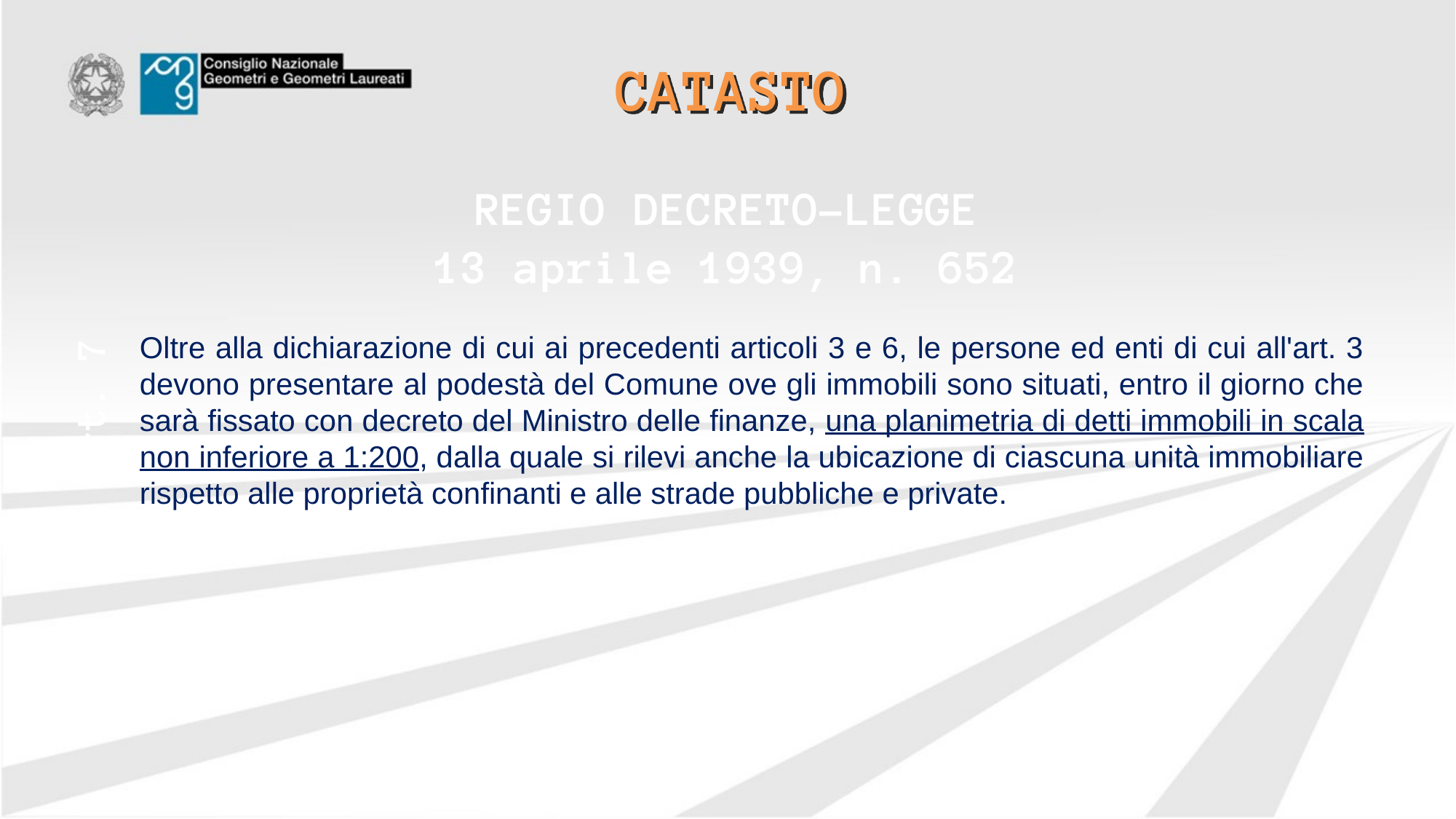

# CATASTO
REGIO DECRETO-LEGGE
13 aprile 1939, n. 652
Oltre alla dichiarazione di cui ai precedenti articoli 3 e 6, le persone ed enti di cui all'art. 3 devono presentare al podestà del Comune ove gli immobili sono situati, entro il giorno che sarà fissato con decreto del Ministro delle finanze, una planimetria di detti immobili in scala non inferiore a 1:200, dalla quale si rilevi anche la ubicazione di ciascuna unità immobiliare rispetto alle proprietà confinanti e alle strade pubbliche e private.
Art. 7